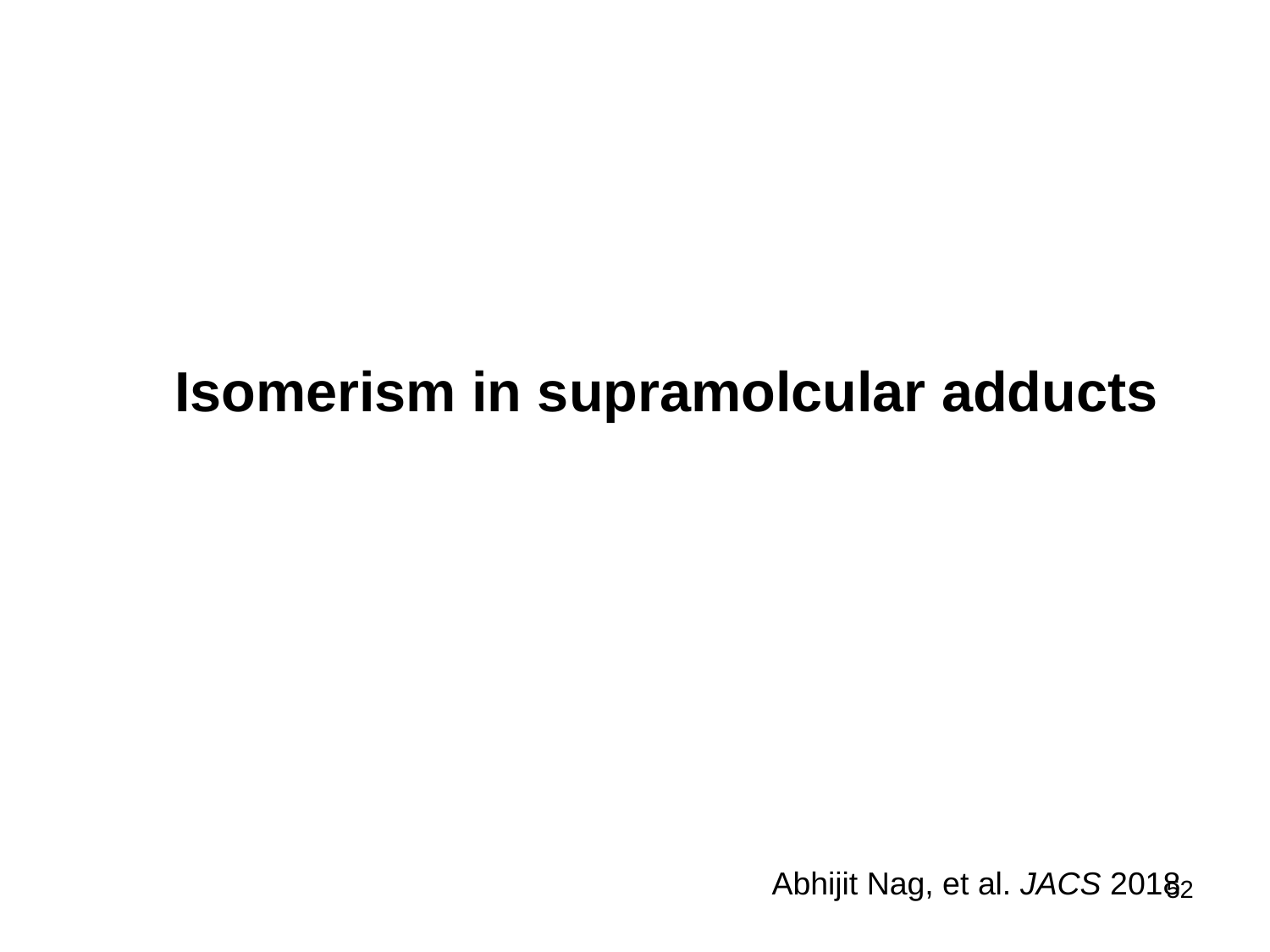

Isomerism in supramolcular adducts
Abhijit Nag, et al. JACS 2018
52